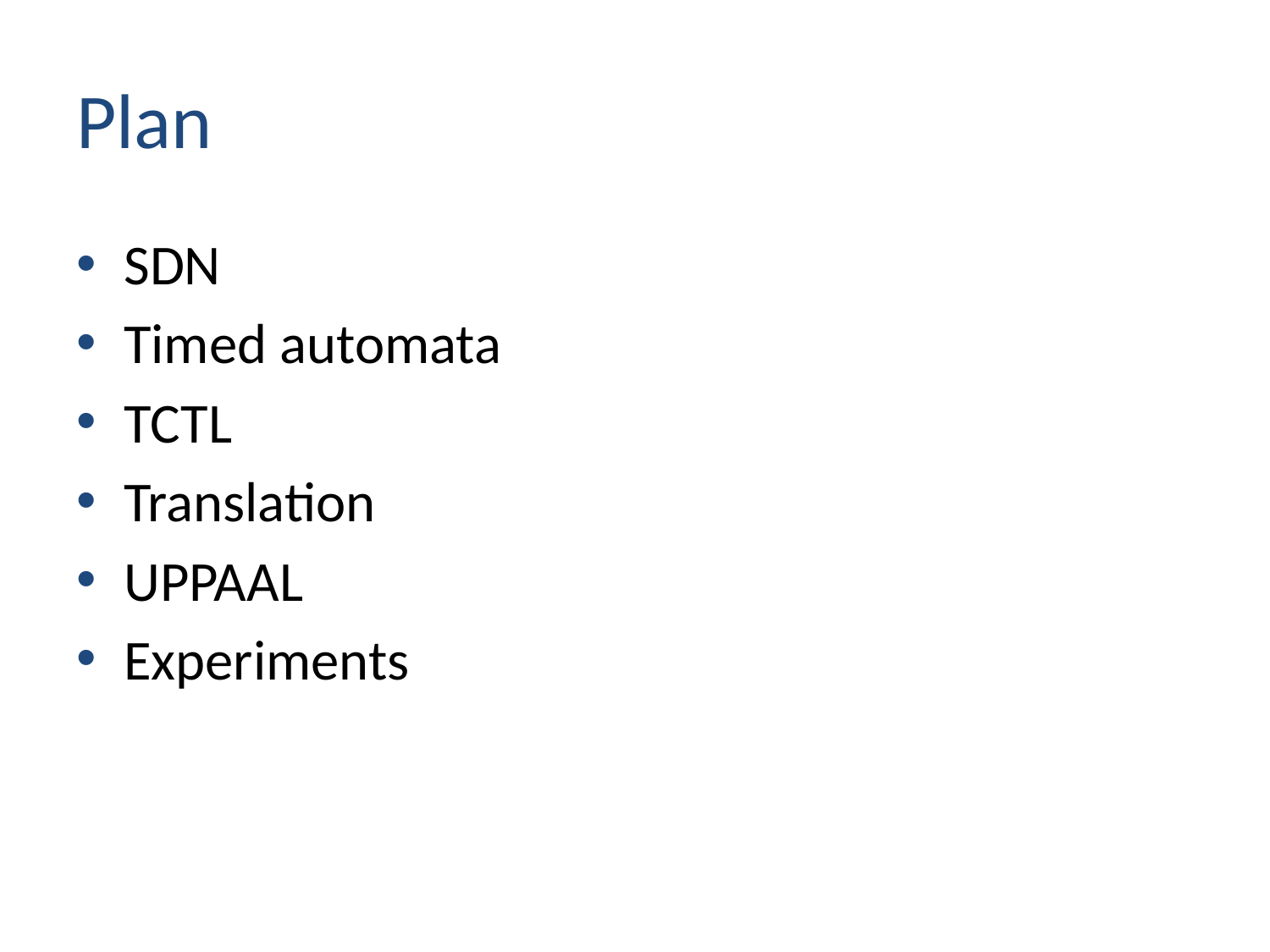

# Plan
SDN
Timed automata
TCTL
Translation
UPPAAL
Experiments